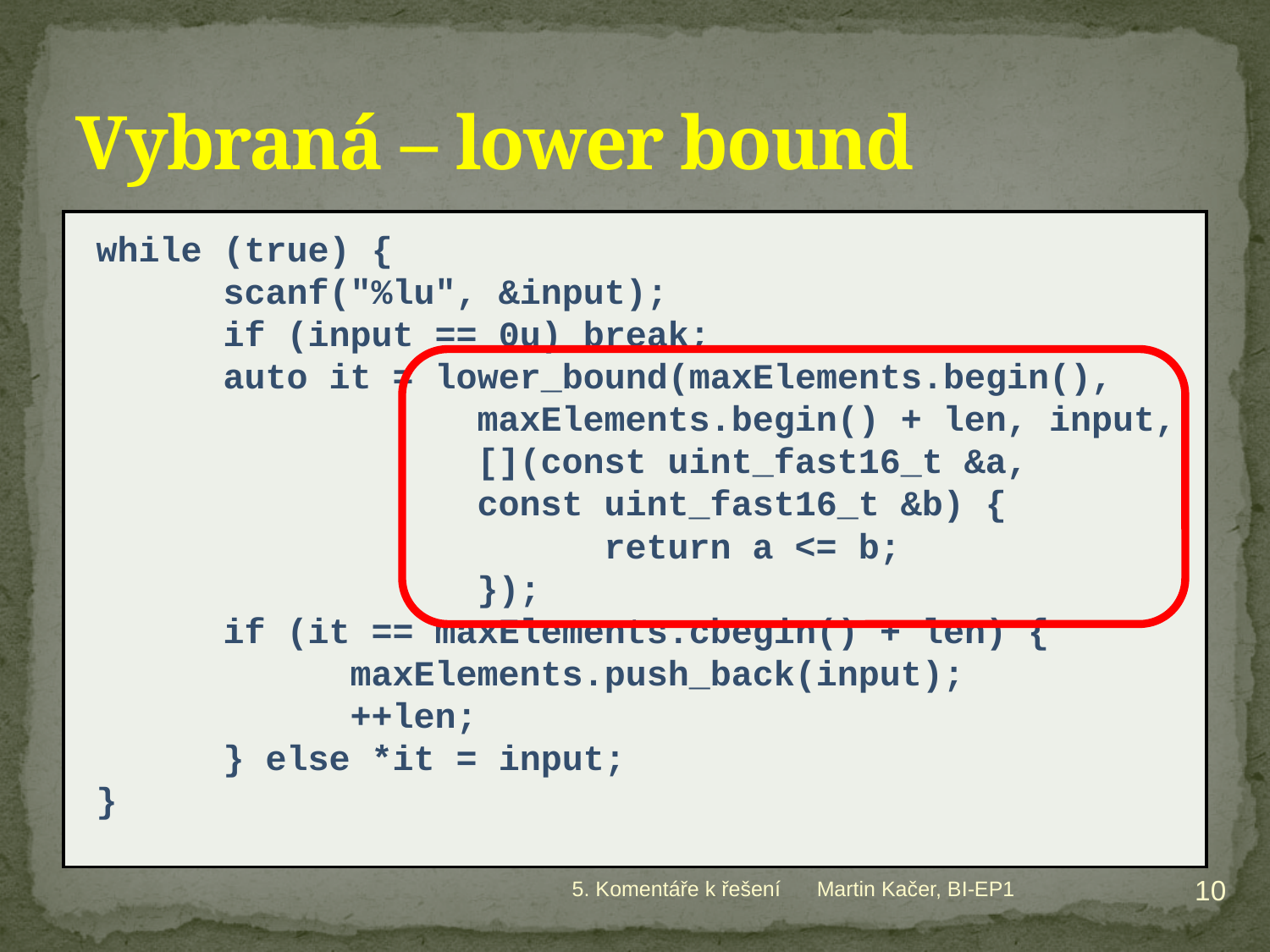

# Vybraná – lower bound
while (true) {
	scanf("%lu", &input);
	if (input == 0u) break;
	auto it = lower_bound(maxElements.begin(),
			maxElements.begin() + len, input,
			[](const uint_fast16_t &a,
			const uint_fast16_t &b) {
				return a <= b;
			});
	if (it == maxElements.cbegin() + len) {
		maxElements.push_back(input);
		++len;
	} else *it = input;
}

10
5. Komentáře k řešení
Martin Kačer, BI-EP1